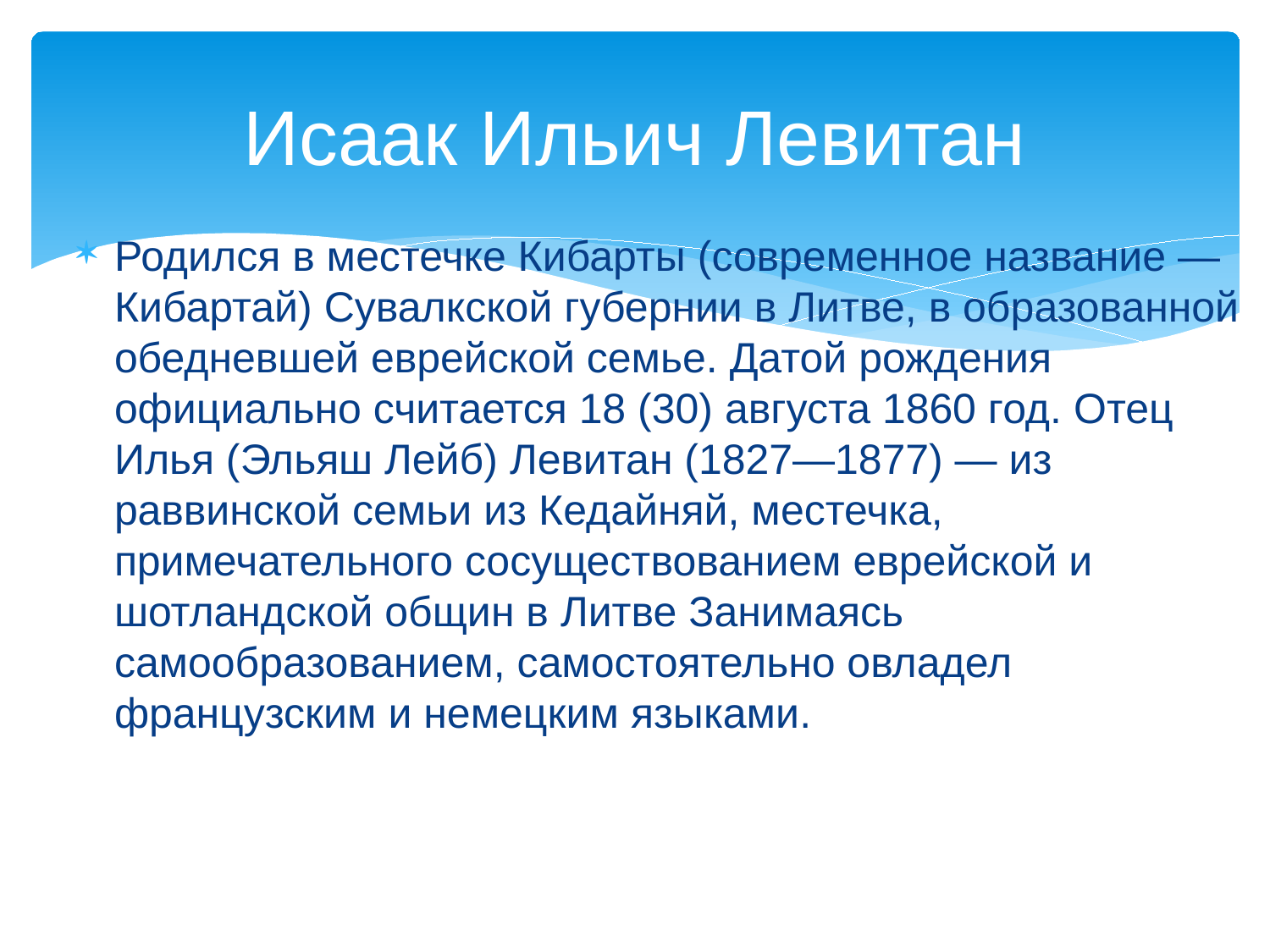

# Исаак Ильич Левитан
Родился в местечке Кибарты (современное название — Кибартай) Сувалкской губернии в Литве, в образованной обедневшей еврейской семье. Датой рождения официально считается 18 (30) августа 1860 год. Отец Илья (Эльяш Лейб) Левитан (1827—1877) — из раввинской семьи из Кедайняй, местечка, примечательного сосуществованием еврейской и шотландской общин в Литве Занимаясь самообразованием, самостоятельно овладел французским и немецким языками.